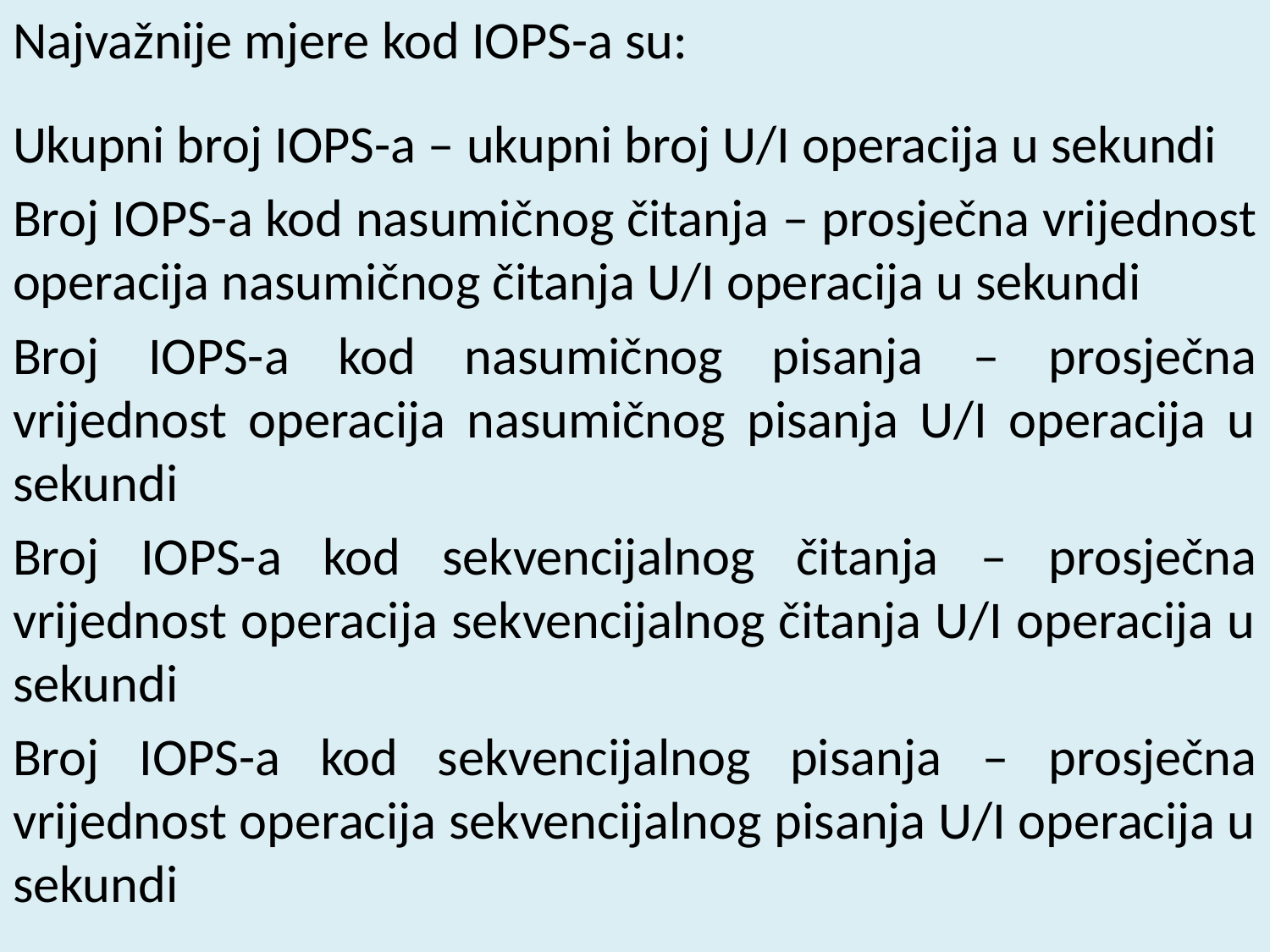

Najvažnije mjere kod IOPS-a su:

Ukupni broj IOPS-a – ukupni broj U/I operacija u sekundi
Broj IOPS-a kod nasumičnog čitanja – prosječna vrijednost operacija nasumičnog čitanja U/I operacija u sekundi
Broj IOPS-a kod nasumičnog pisanja – prosječna vrijednost operacija nasumičnog pisanja U/I operacija u sekundi
Broj IOPS-a kod sekvencijalnog čitanja – prosječna vrijednost operacija sekvencijalnog čitanja U/I operacija u sekundi
Broj IOPS-a kod sekvencijalnog pisanja – prosječna vrijednost operacija sekvencijalnog pisanja U/I operacija u sekundi